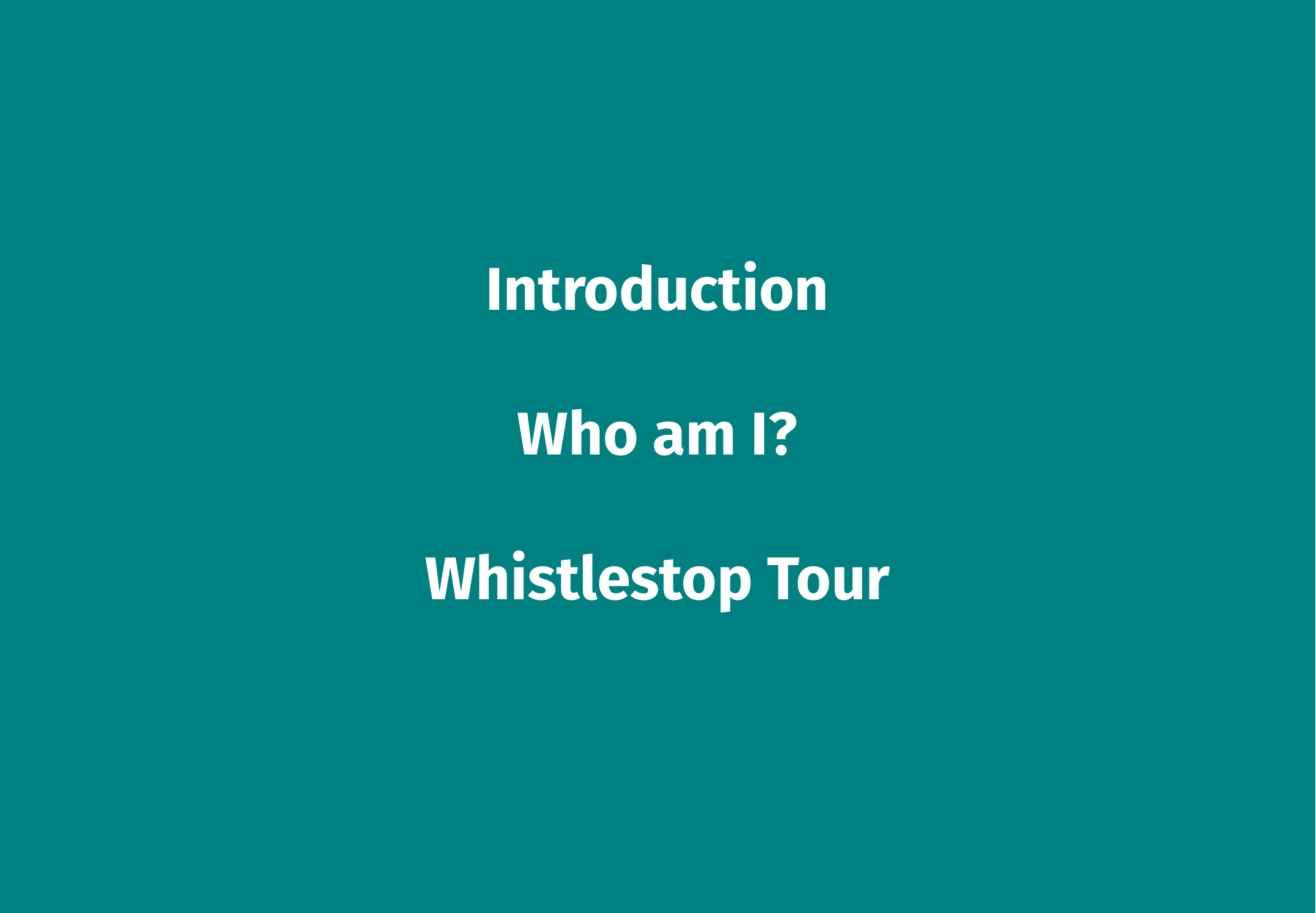

# Introduction Who am I? Whistlestop Tour